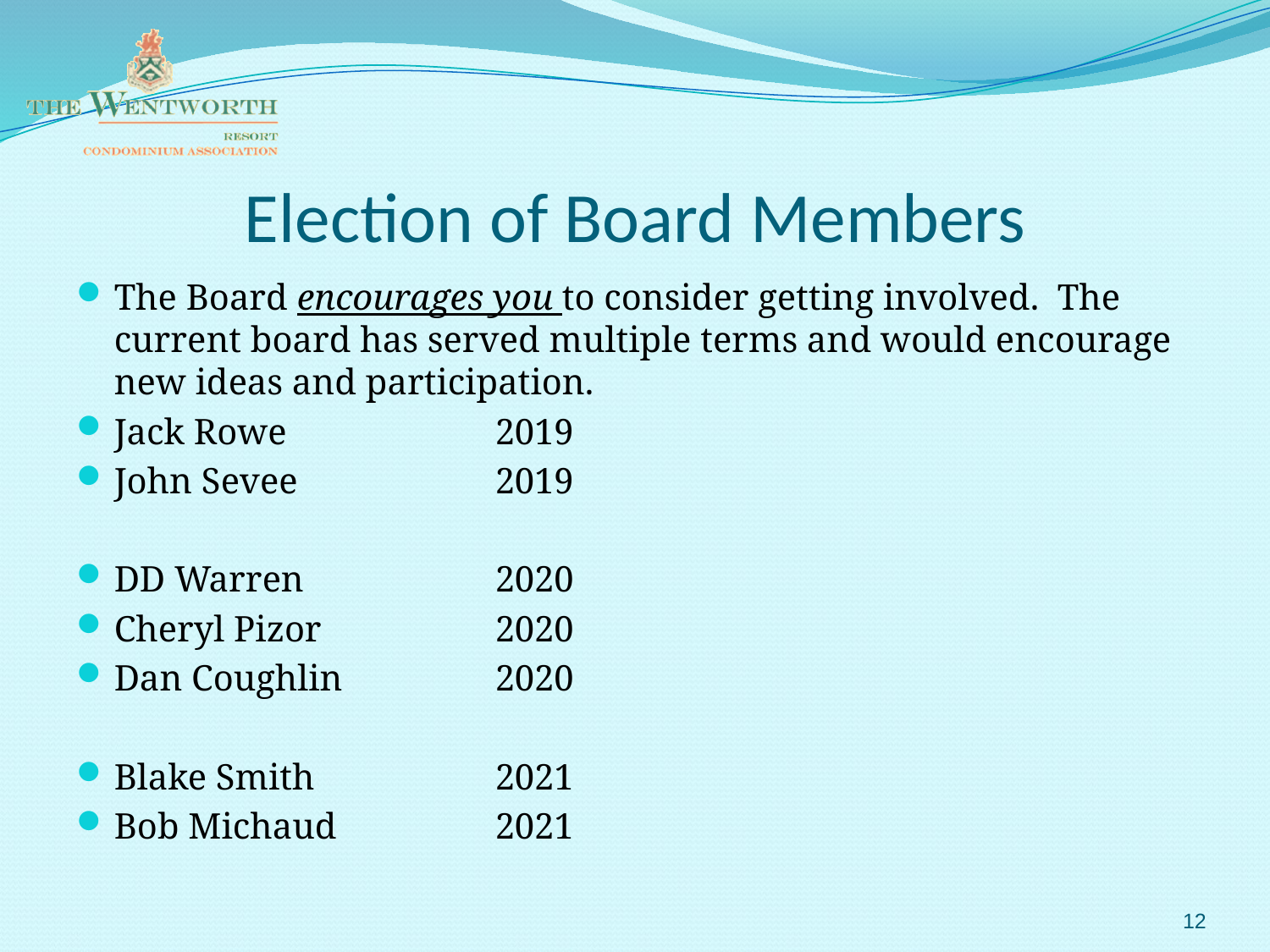

# Election of Board Members
The Board encourages you to consider getting involved.  The current board has served multiple terms and would encourage new ideas and participation.
Jack Rowe		2019
John Sevee		2019

DD Warren		2020
Cheryl Pizor		2020
Dan Coughlin		2020

Blake Smith 		2021
Bob Michaud		2021

12